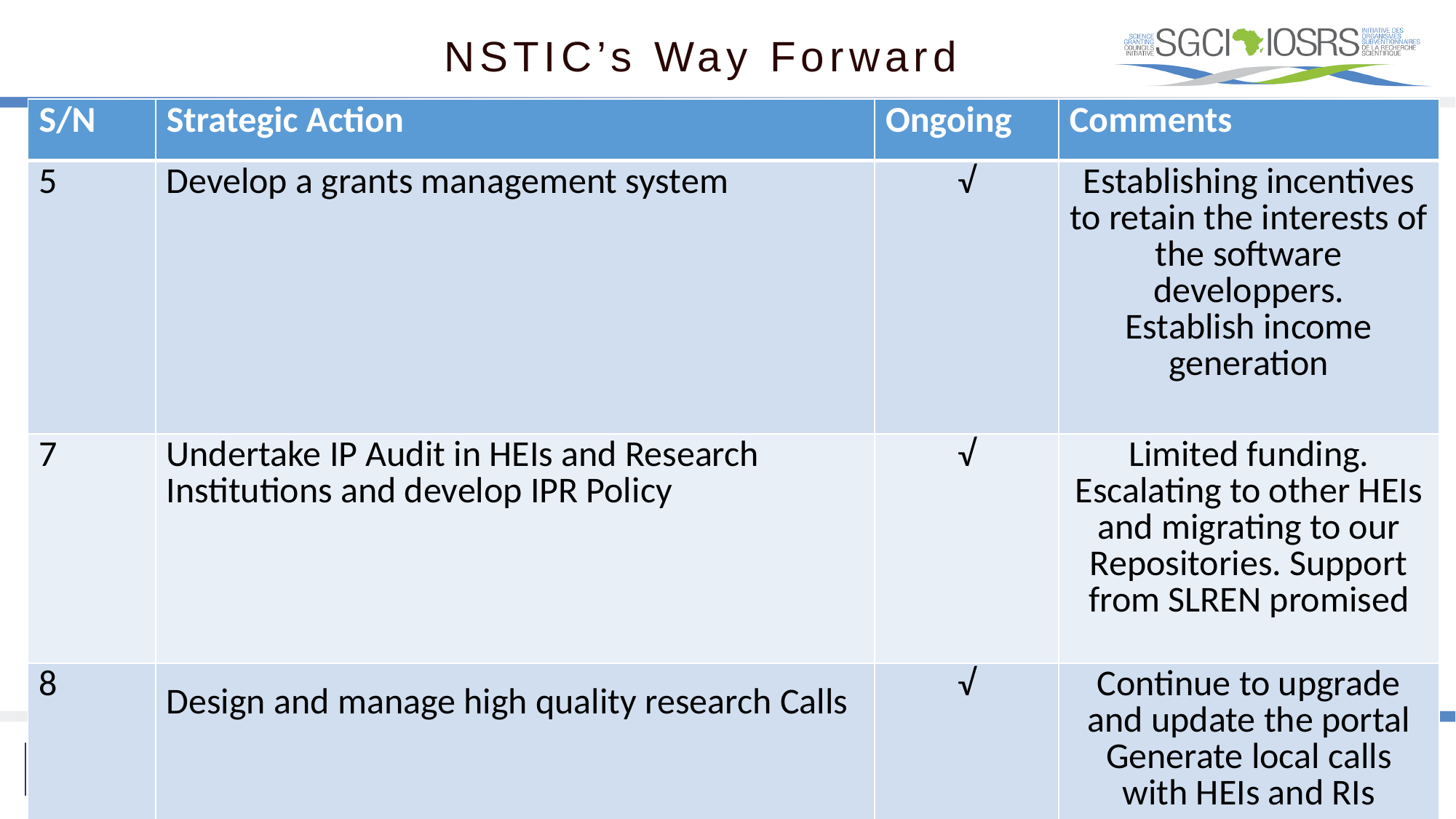

NSTIC’s Way Forward
| S/N | Strategic Action | Ongoing | Comments |
| --- | --- | --- | --- |
| 5 | Develop a grants management system | √ | Establishing incentives to retain the interests of the software developpers. Establish income generation |
| 7 | Undertake IP Audit in HEIs and Research Institutions and develop IPR Policy | √ | Limited funding. Escalating to other HEIs and migrating to our Repositories. Support from SLREN promised |
| 8 | Design and manage high quality research Calls | √ | Continue to upgrade and update the portal Generate local calls with HEIs and RIs |